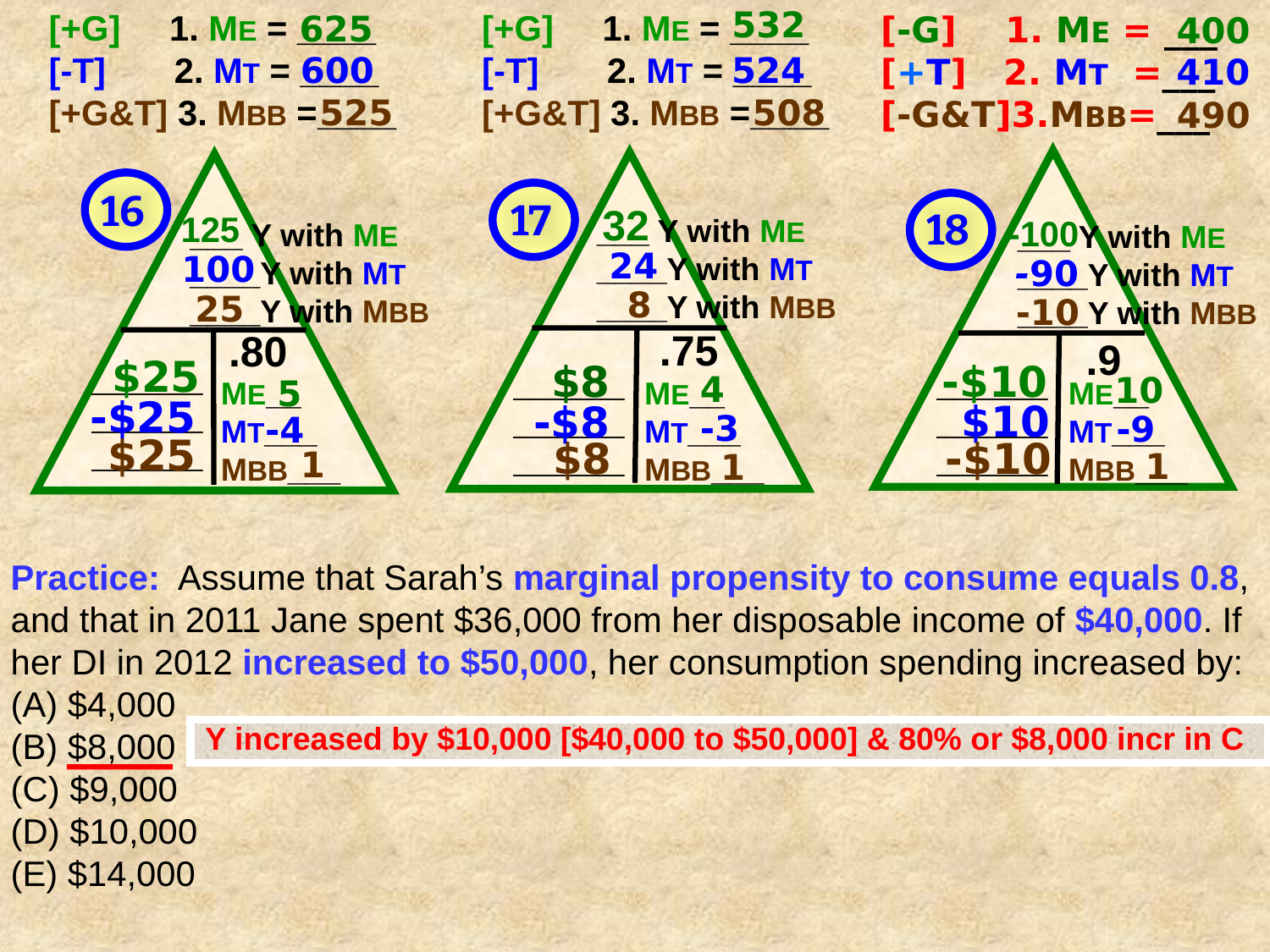

532
[-G]    1. ME = ___
[+T]   2. MT  =___
[-G&T]3.MBB=___
[+G]     1. ME = ____
[-T]       2. MT = ____
[+G&T] 3. MBB =____
625
[+G]     1. ME = ____
[-T]       2. MT = ____
[+G&T] 3. MBB =____
400
524
600
410
508
525
490

16
17

18
32
125
___ Y with ME
____Y with MT
____Y with MBB
-100
___ Y with ME
____Y with MT
____Y with MBB
___ Y with ME
____Y with MT
____Y with MBB
24
100
-90
8
25
-10

.75

.80

.9
$25
_____________________
-$10
_____________________
_____________________
$8
4
10
ME__
MT___
MBB___
5
ME__
MT___
MBB___
ME__
MT___
MBB___
-$25
$10
-$8
-3
-9
-4
$25
-$10
$8
1
1
1
Practice:  Assume that Sarah’s marginal propensity to consume equals 0.8, and that in 2011 Jane spent $36,000 from her disposable income of $40,000. If her DI in 2012 increased to $50,000, her consumption spending increased by:
(A) $4,000
(B) $8,000
(C) $9,000
(D) $10,000
(E) $14,000
Y increased by $10,000 [$40,000 to $50,000] & 80% or $8,000 incr in C